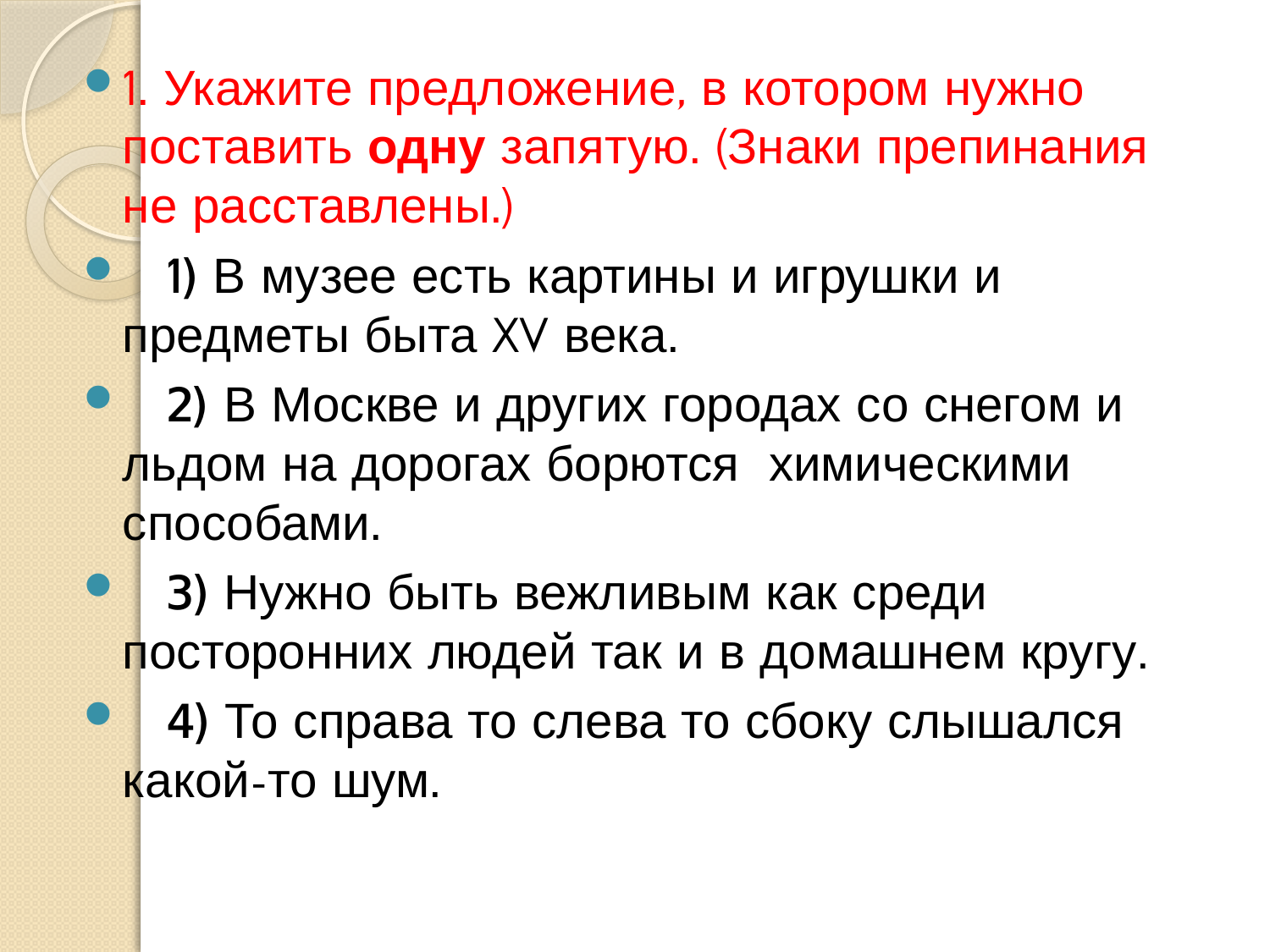

1. Укажите предложение, в котором нужно поставить одну запятую. (Знаки препинания не расставлены.)
   1) В музее есть картины и игрушки и предметы быта XV века.
   2) В Москве и других городах со снегом и льдом на дорогах борются  химическими способами.
   3) Нужно быть вежливым как среди посторонних людей так и в домашнем кругу.
   4) То справа то слева то сбоку слышался какой-то шум.